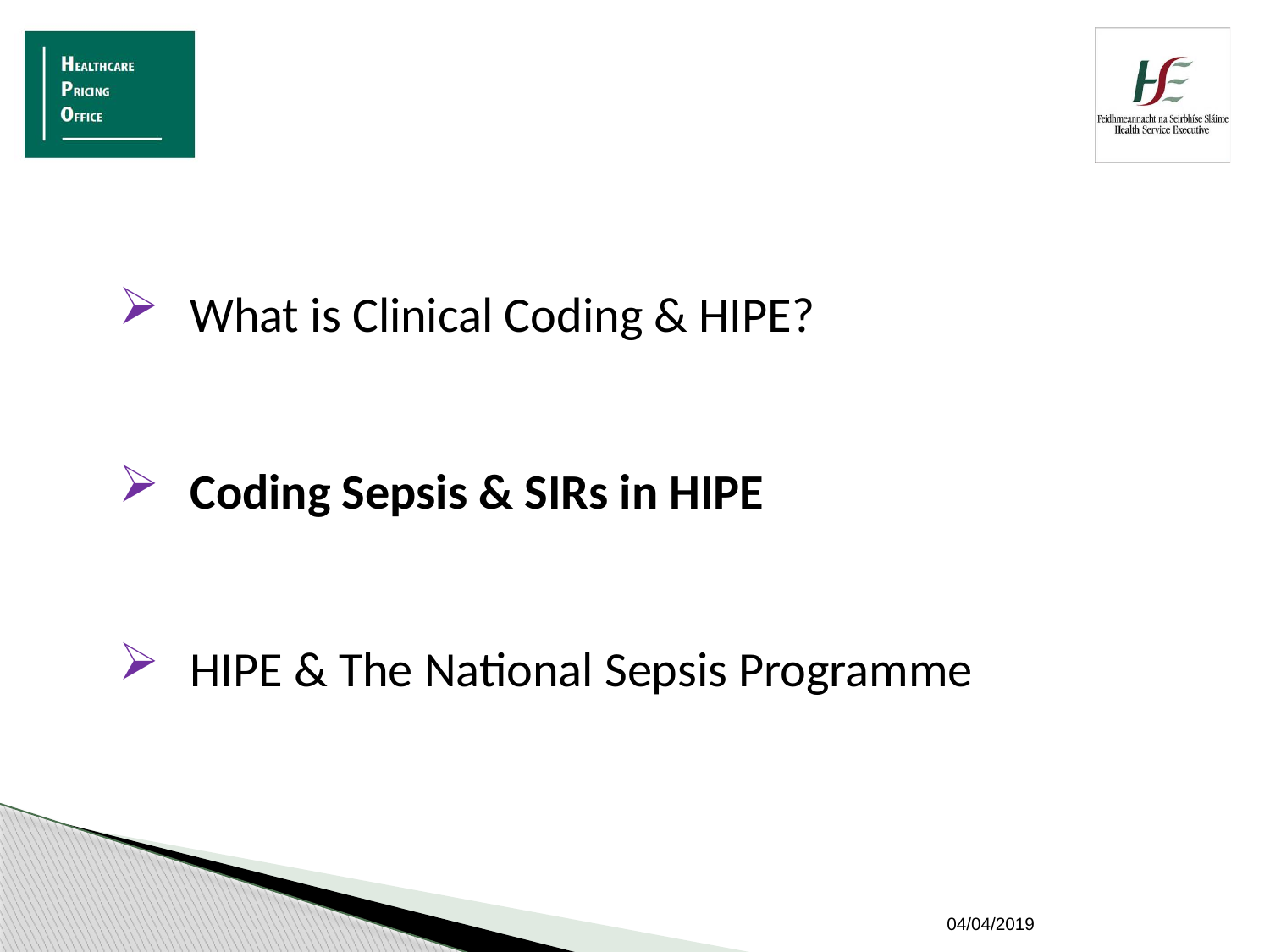

What is Clinical Coding & HIPE?

Coding Sepsis & SIRs in HIPE

HIPE & The National Sepsis Programme

04/04/2019